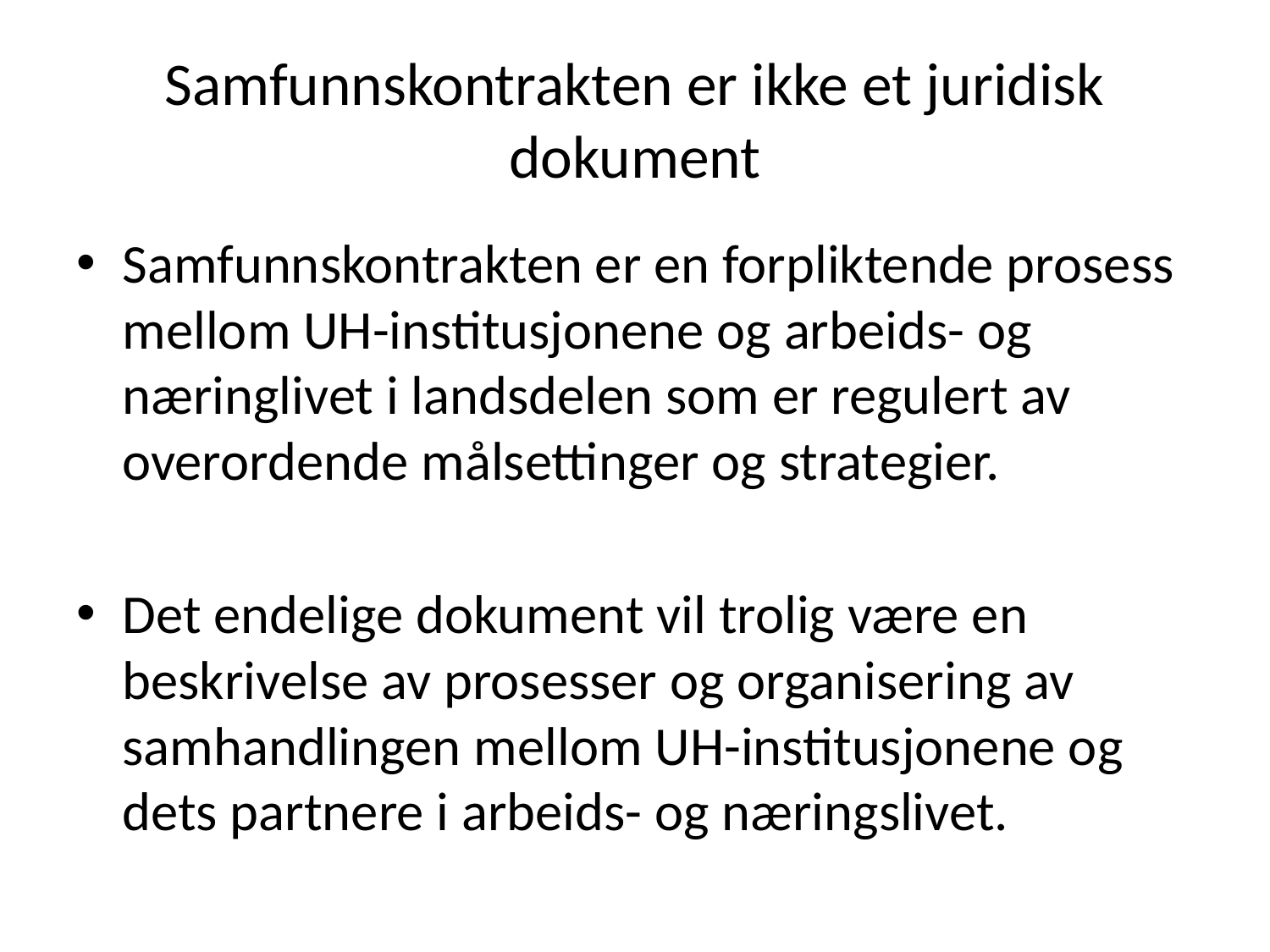

# Samfunnskontrakten er ikke et juridisk dokument
Samfunnskontrakten er en forpliktende prosess mellom UH-institusjonene og arbeids- og næringlivet i landsdelen som er regulert av overordende målsettinger og strategier.

Det endelige dokument vil trolig være en beskrivelse av prosesser og organisering av samhandlingen mellom UH-institusjonene og dets partnere i arbeids- og næringslivet.